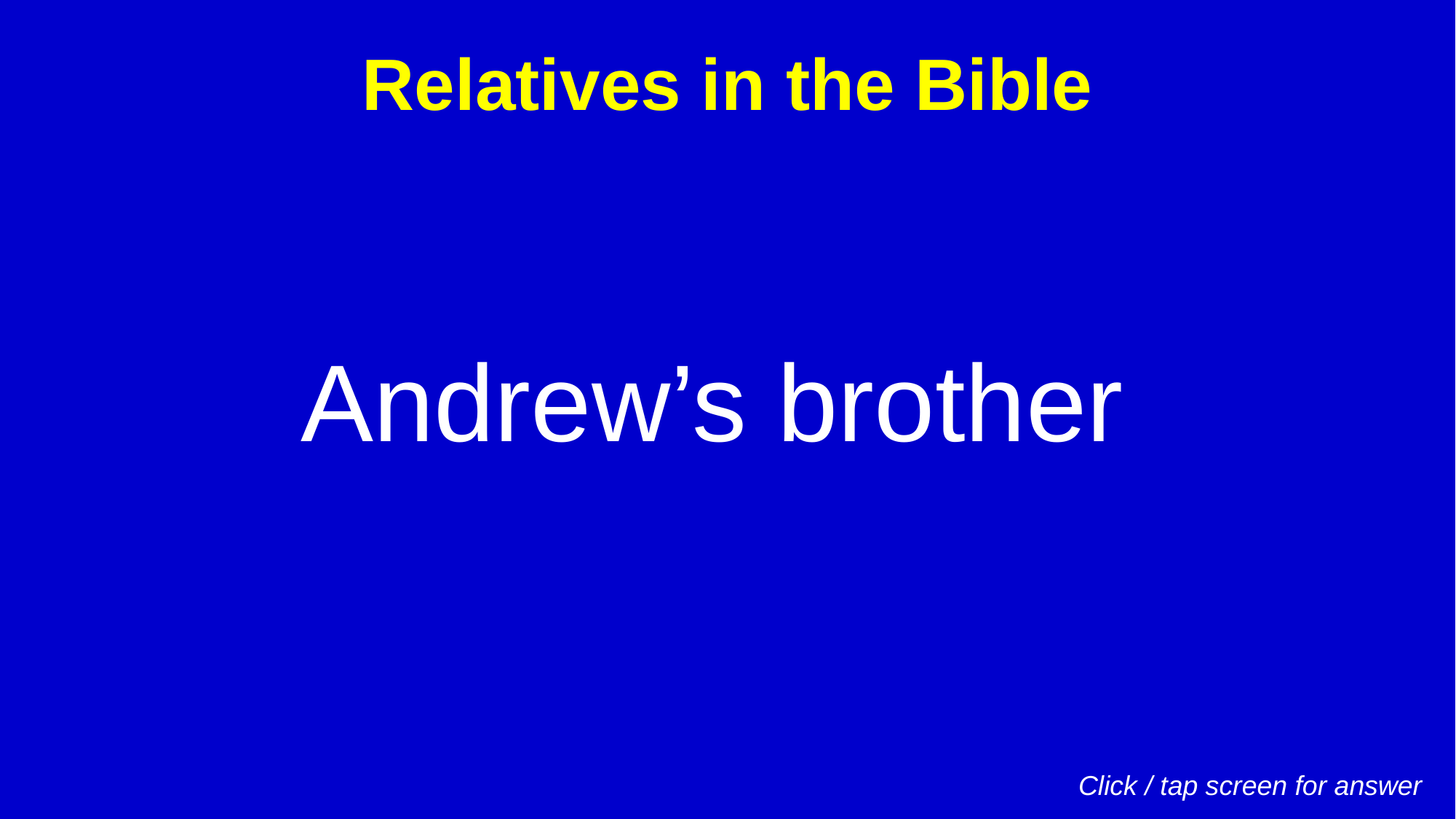

Relatives in the Bible
Andrew’s brother
Click / tap screen for answer